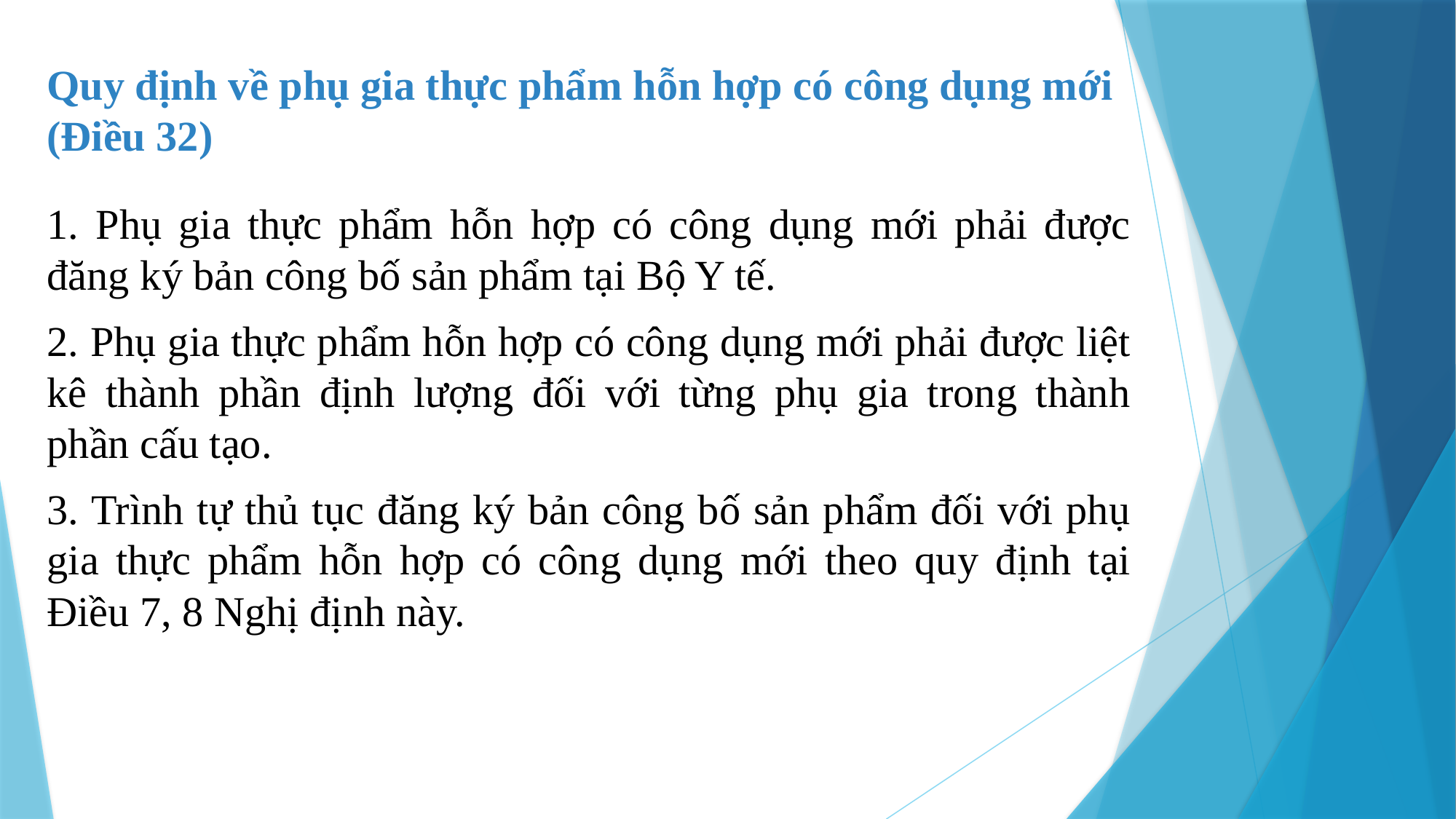

Quy định về phụ gia thực phẩm hỗn hợp có công dụng mới
(Điều 32)

1. Phụ gia thực phẩm hỗn hợp có công dụng mới phải được đăng ký bản công bố sản phẩm tại Bộ Y tế.
2. Phụ gia thực phẩm hỗn hợp có công dụng mới phải được liệt kê thành phần định lượng đối với từng phụ gia trong thành phần cấu tạo.
3. Trình tự thủ tục đăng ký bản công bố sản phẩm đối với phụ gia thực phẩm hỗn hợp có công dụng mới theo quy định tại Điều 7, 8 Nghị định này.